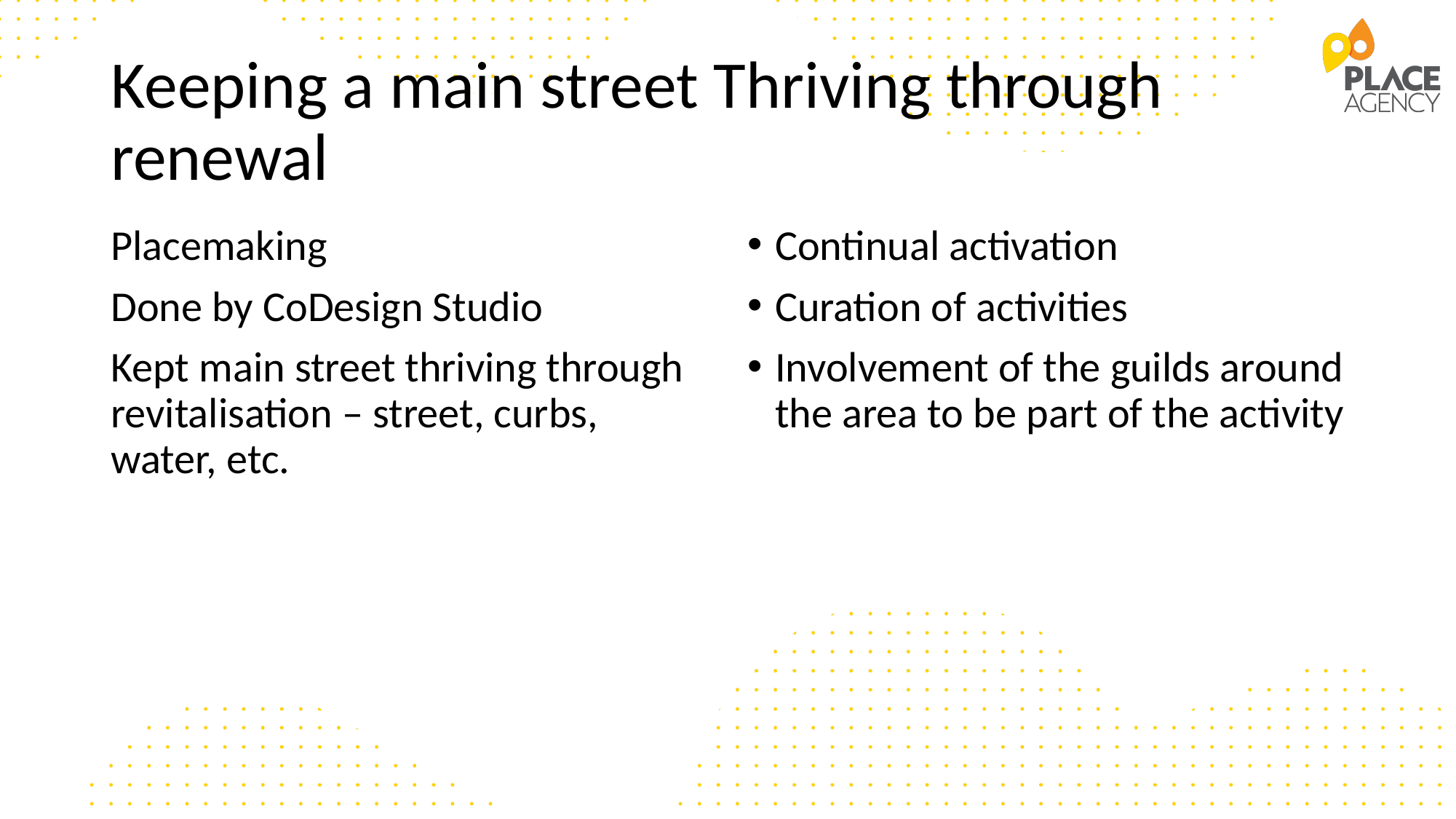

# Keeping a main street Thriving through renewal
Placemaking
Done by CoDesign Studio
Kept main street thriving through revitalisation – street, curbs, water, etc.

Continual activation
Curation of activities
Involvement of the guilds around the area to be part of the activity